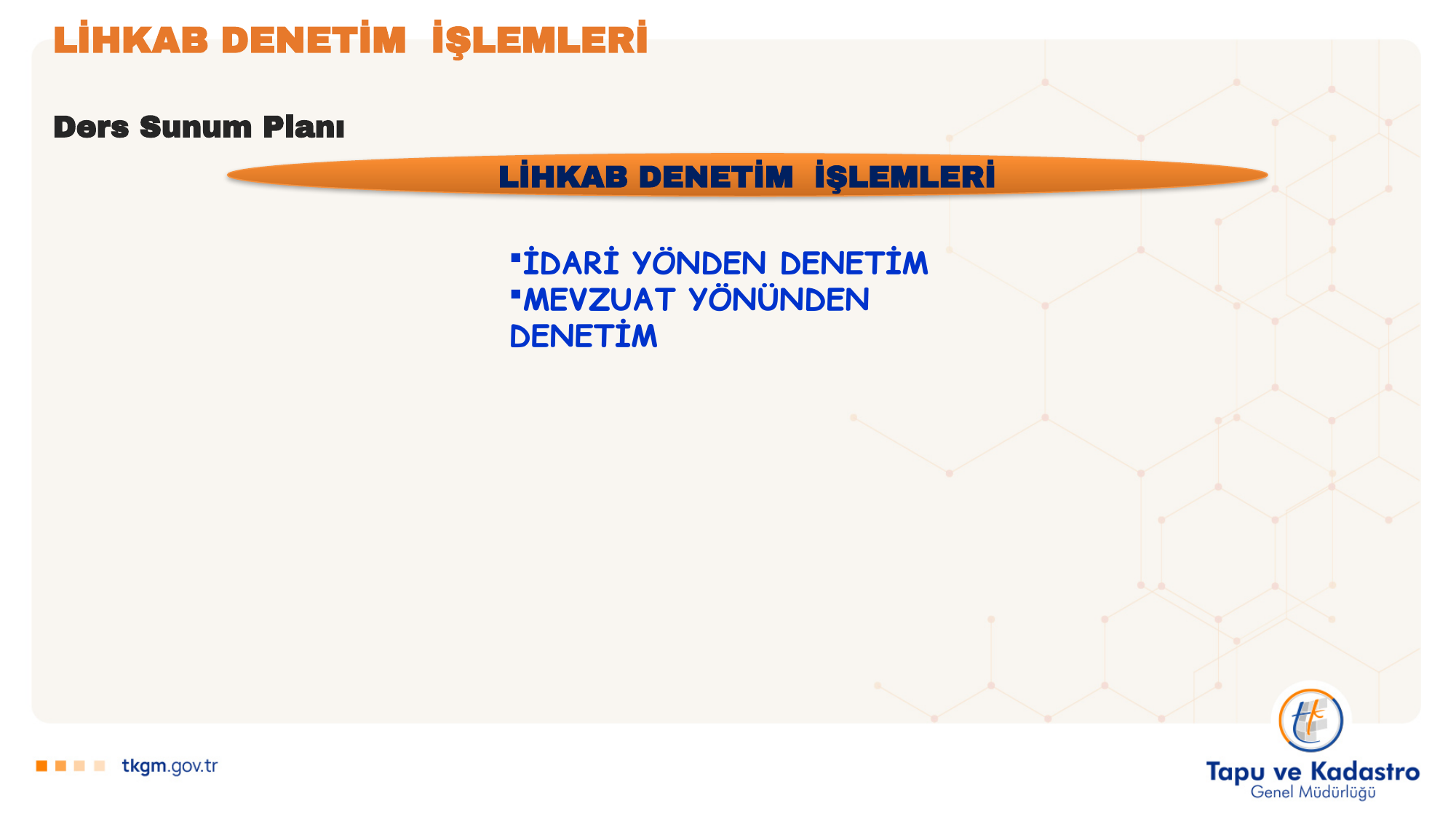

# LİHKAB DENETİM  İŞLEMLERİ
Ders Sunum Planı

LİHKAB DENETİM  İŞLEMLERİ

İDARİ YÖNDEN DENETİM
MEVZUAT YÖNÜNDEN DENETİM